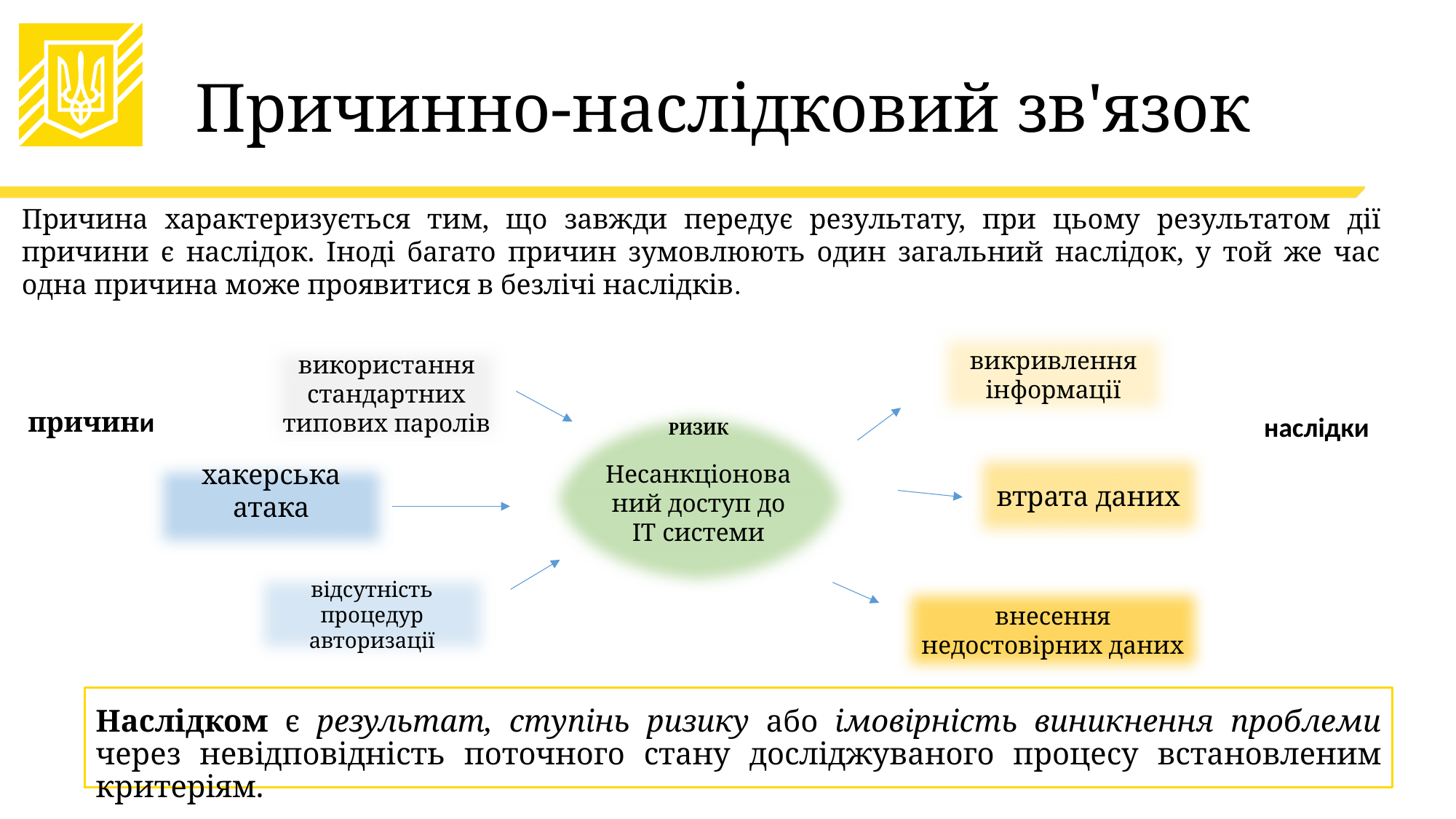

Причинно-наслідковий зв'язок
Причина характеризується тим, що завжди передує результату, при цьому результатом дії причини є наслідок. Іноді багато причин зумовлюють один загальний наслідок, у той же час одна причина може проявитися в безлічі наслідків.
викривлення інформації
використання стандартних типових паролів
причини
РИЗИК

Несанкціонований доступ до ІТ системи

наслідки
втрата даних
хакерська атака

відсутність процедур авторизації
внесення недостовірних даних

Наслідком є результат, ступінь ризику або імовірність виникнення проблеми через невідповідність поточного стану досліджуваного процесу встановленим критеріям.